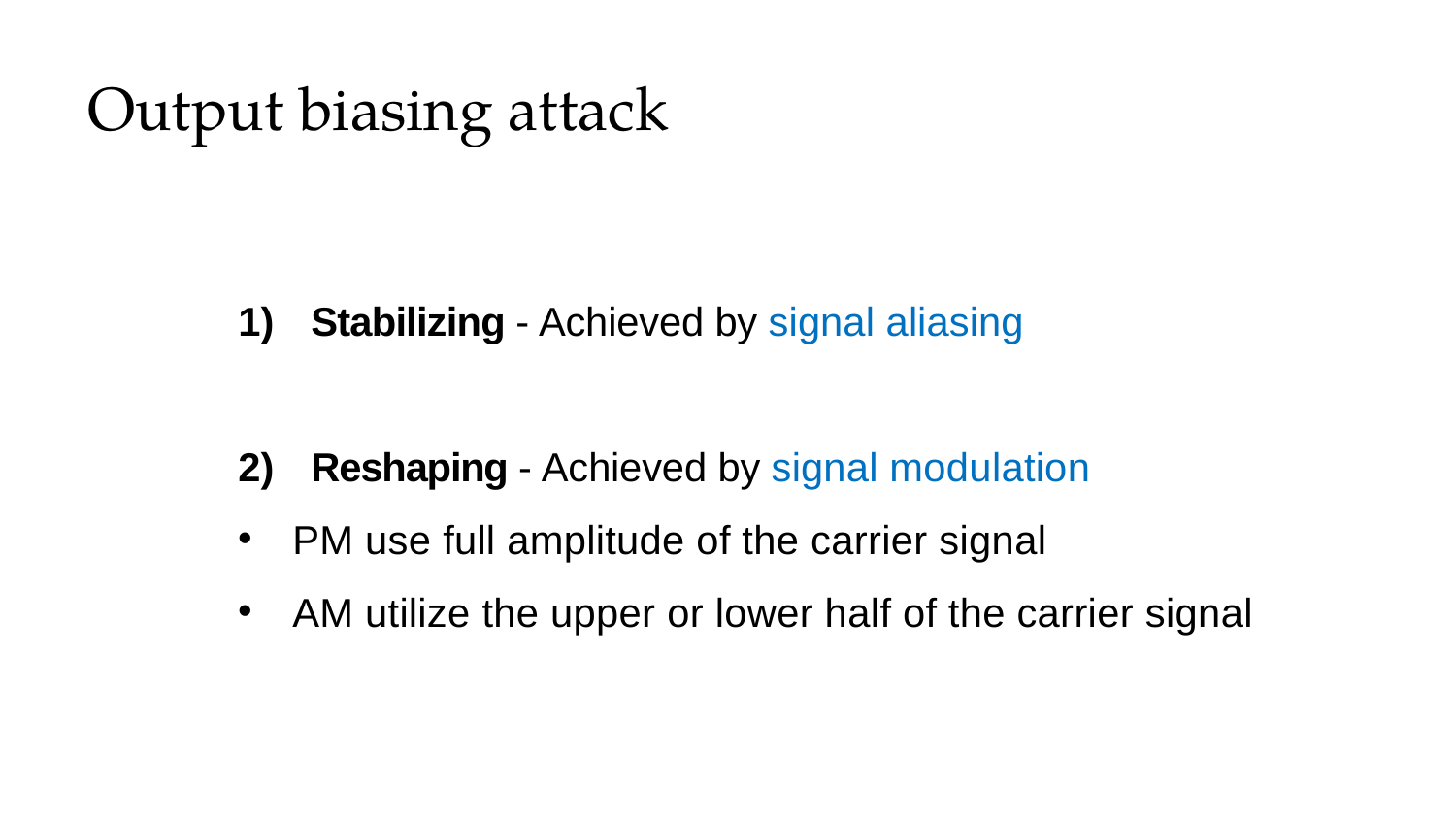

Output biasing attack
Stabilizing - Achieved by signal aliasing

Reshaping - Achieved by signal modulation
PM use full amplitude of the carrier signal
AM utilize the upper or lower half of the carrier signal